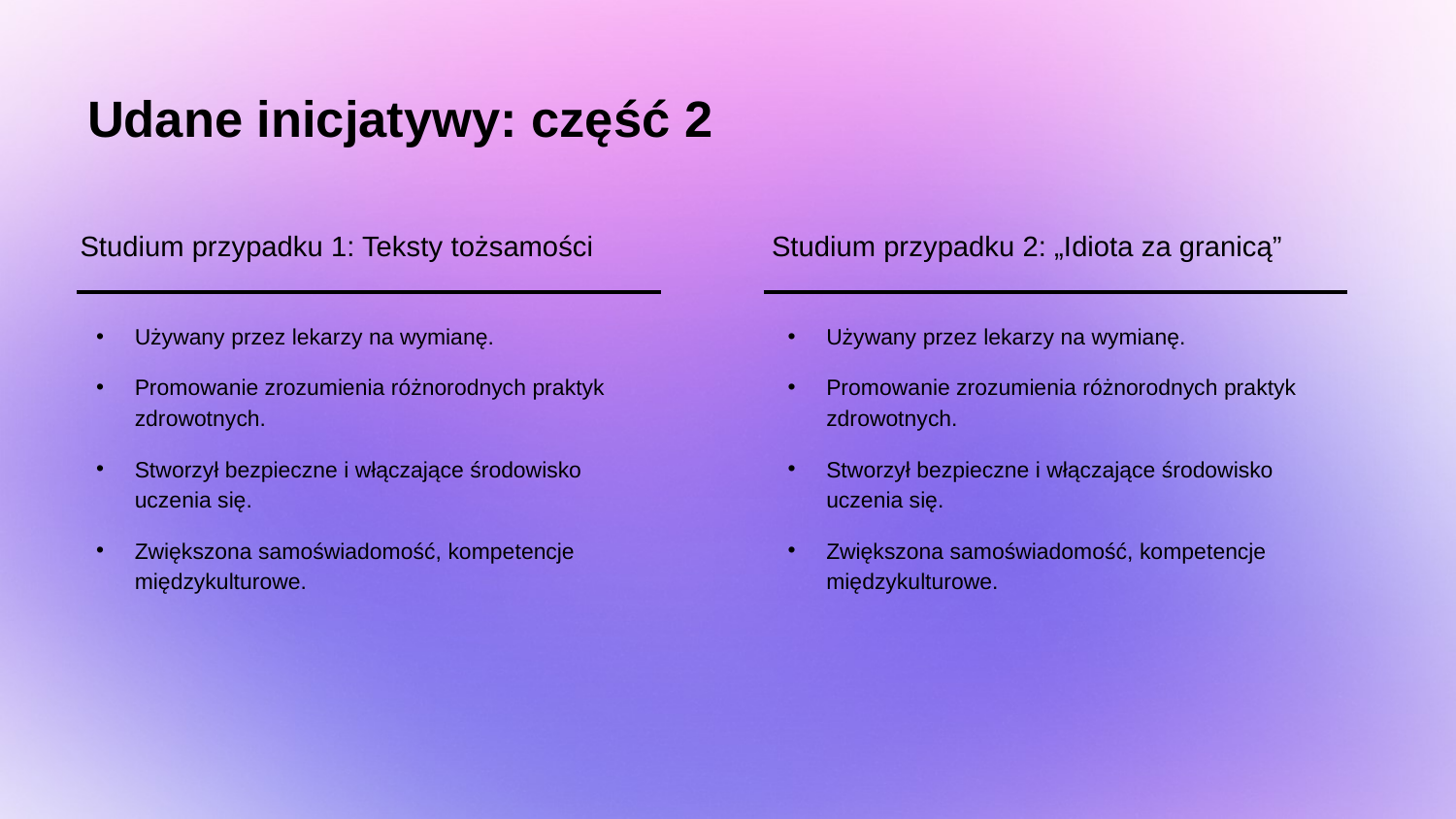

# Udane inicjatywy: część 2
Studium przypadku 1: Teksty tożsamości
Studium przypadku 2: „Idiota za granicą”
Używany przez lekarzy na wymianę.
Promowanie zrozumienia różnorodnych praktyk zdrowotnych.
Stworzył bezpieczne i włączające środowisko uczenia się.
Zwiększona samoświadomość, kompetencje międzykulturowe.
Używany przez lekarzy na wymianę.
Promowanie zrozumienia różnorodnych praktyk zdrowotnych.
Stworzył bezpieczne i włączające środowisko uczenia się.
Zwiększona samoświadomość, kompetencje międzykulturowe.